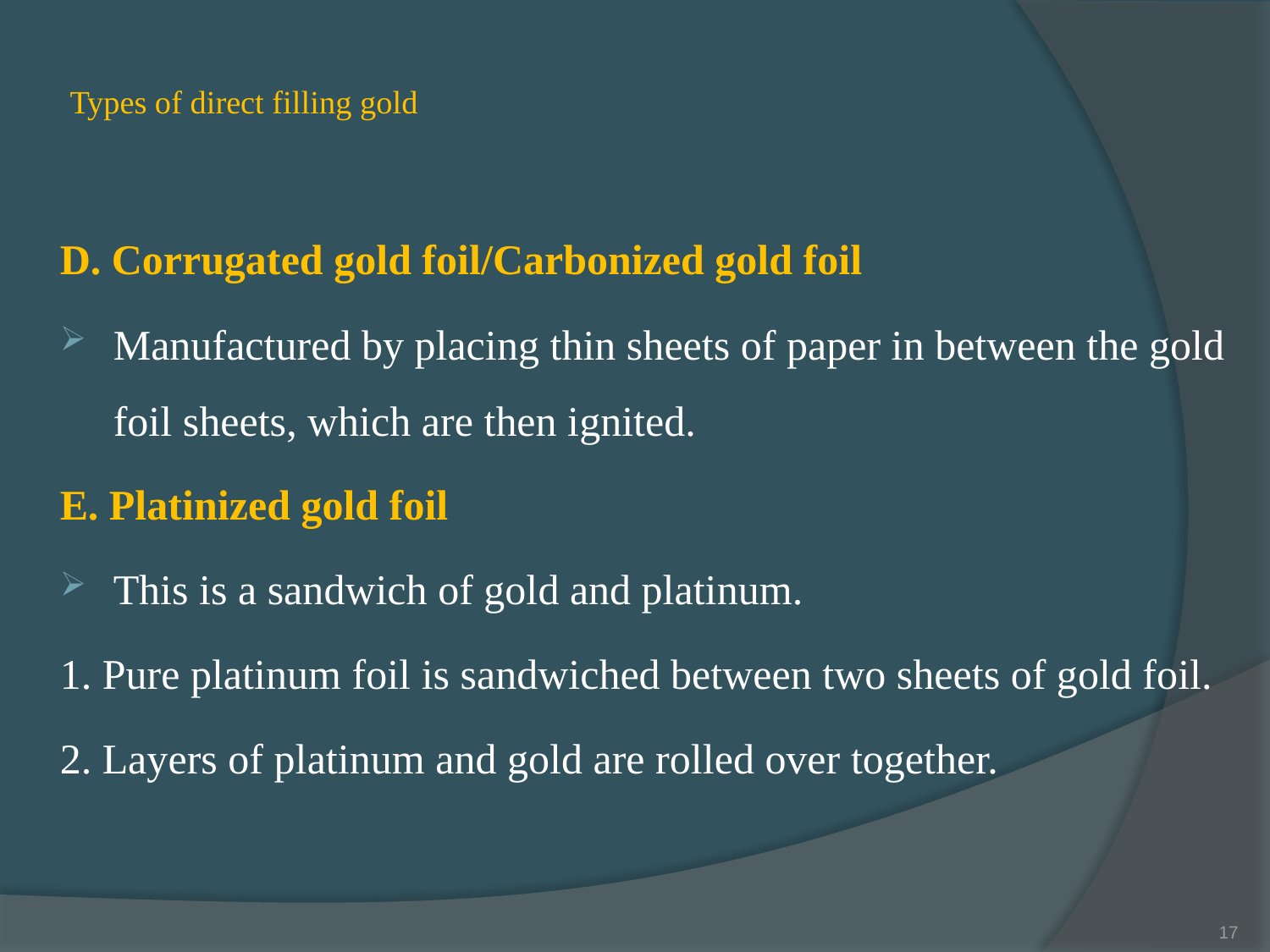

# Types of direct filling gold
D. Corrugated gold foil/Carbonized gold foil
Manufactured by placing thin sheets of paper in between the gold foil sheets, which are then ignited.
E. Platinized gold foil
This is a sandwich of gold and platinum.
1. Pure platinum foil is sandwiched between two sheets of gold foil.
2. Layers of platinum and gold are rolled over together.

17